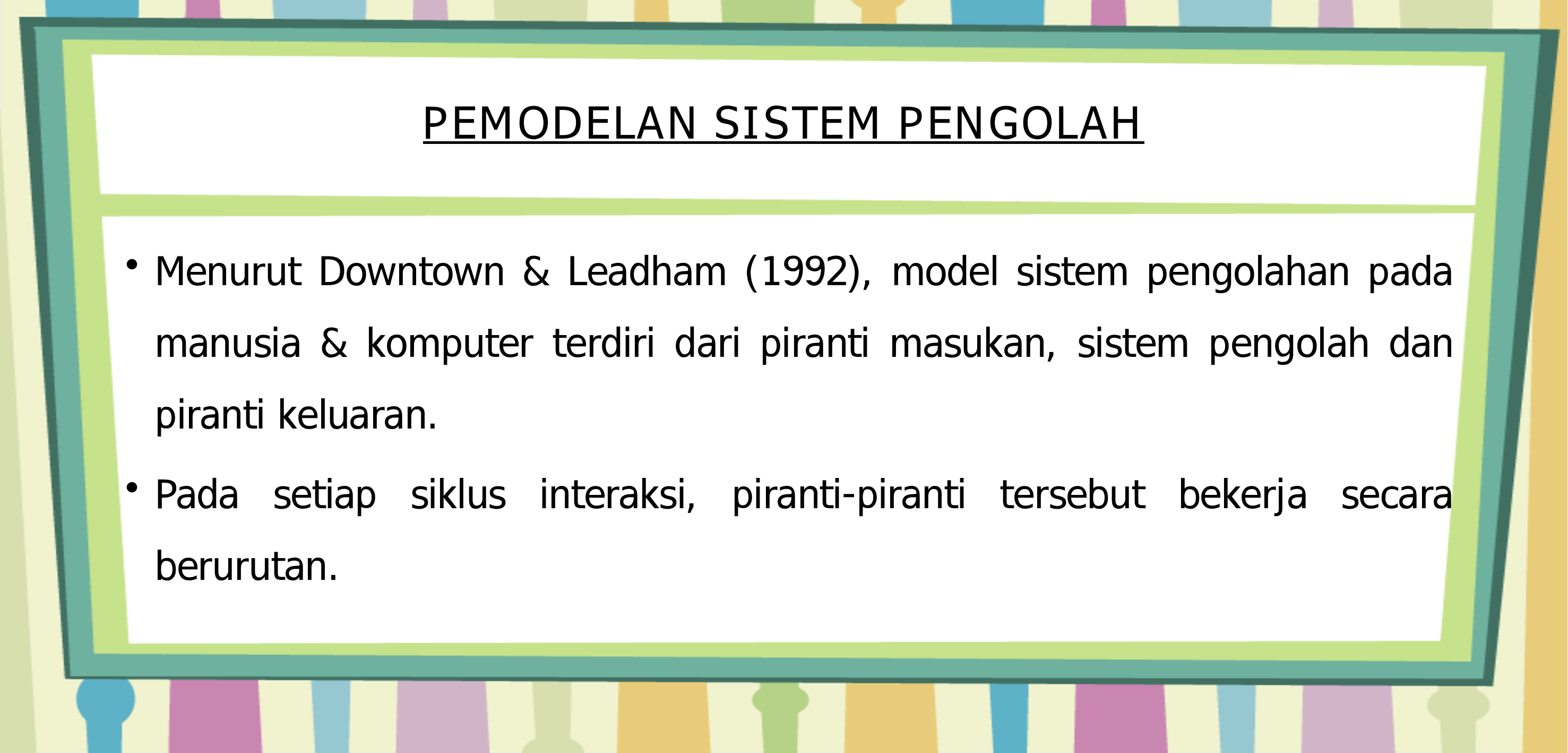

# PEMODELAN SISTEM PENGOLAH
Menurut Downtown & Leadham (1992), model sistem pengolahan pada manusia & komputer terdiri dari piranti masukan, sistem pengolah dan piranti keluaran.
Pada setiap siklus interaksi, piranti-piranti tersebut bekerja secara berurutan.